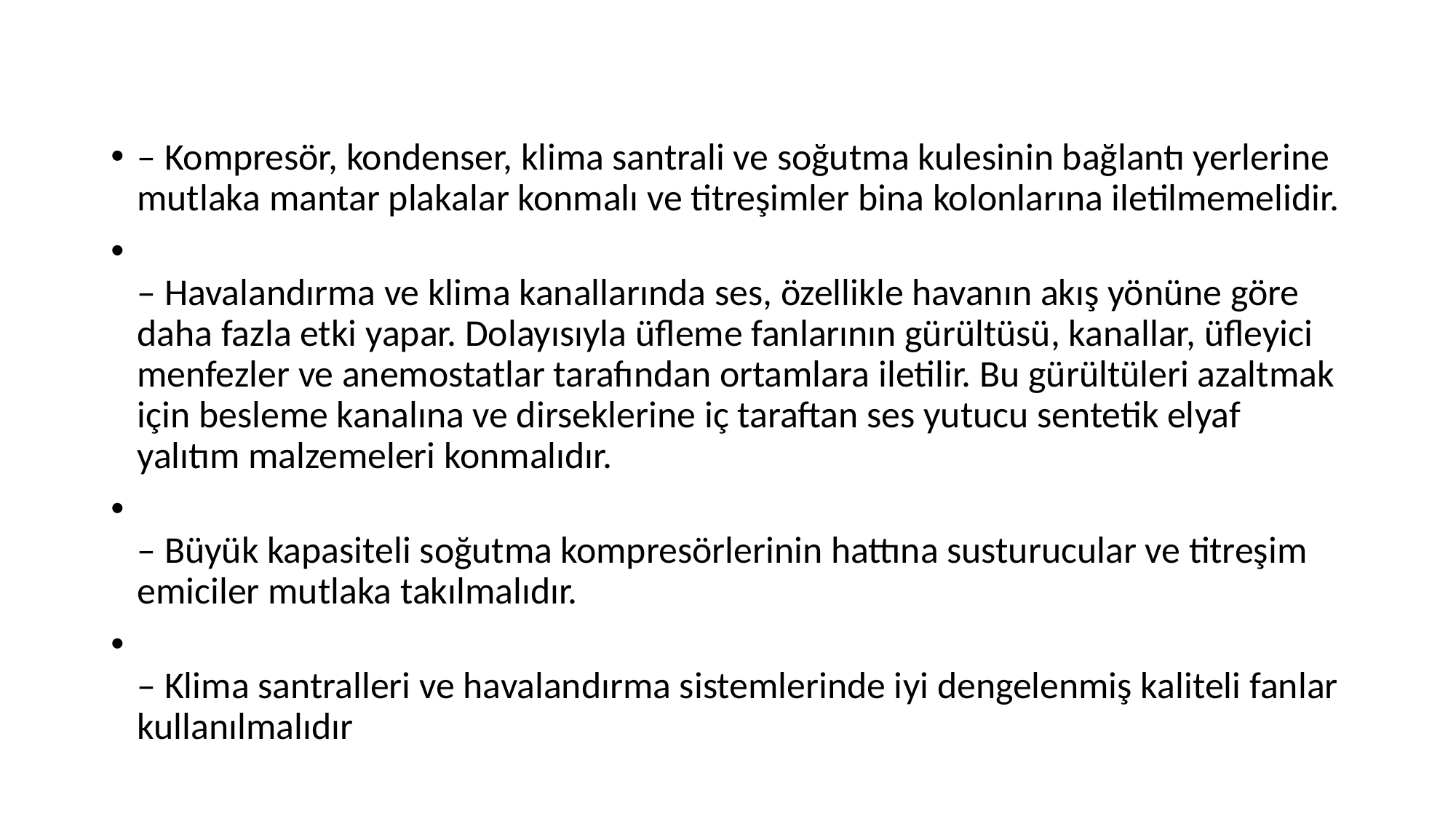

– Kompresör, kondenser, klima santrali ve soğutma kulesinin bağlantı yerlerine mutlaka mantar plakalar konmalı ve titreşimler bina kolonlarına iletilmemelidir.
– Havalandırma ve klima kanallarında ses, özellikle havanın akış yönüne göre daha fazla etki yapar. Dolayısıyla üfleme fanlarının gürültüsü, kanallar, üfleyici menfezler ve anemostatlar tarafından ortamlara iletilir. Bu gürültüleri azaltmak için besleme kanalına ve dirseklerine iç taraftan ses yutucu sentetik elyaf yalıtım malzemeleri konmalıdır.
– Büyük kapasiteli soğutma kompresörlerinin hattına susturucular ve titreşim emiciler mutlaka takılmalıdır.
– Klima santralleri ve havalandırma sistemlerinde iyi dengelenmiş kaliteli fanlar kullanılmalıdır